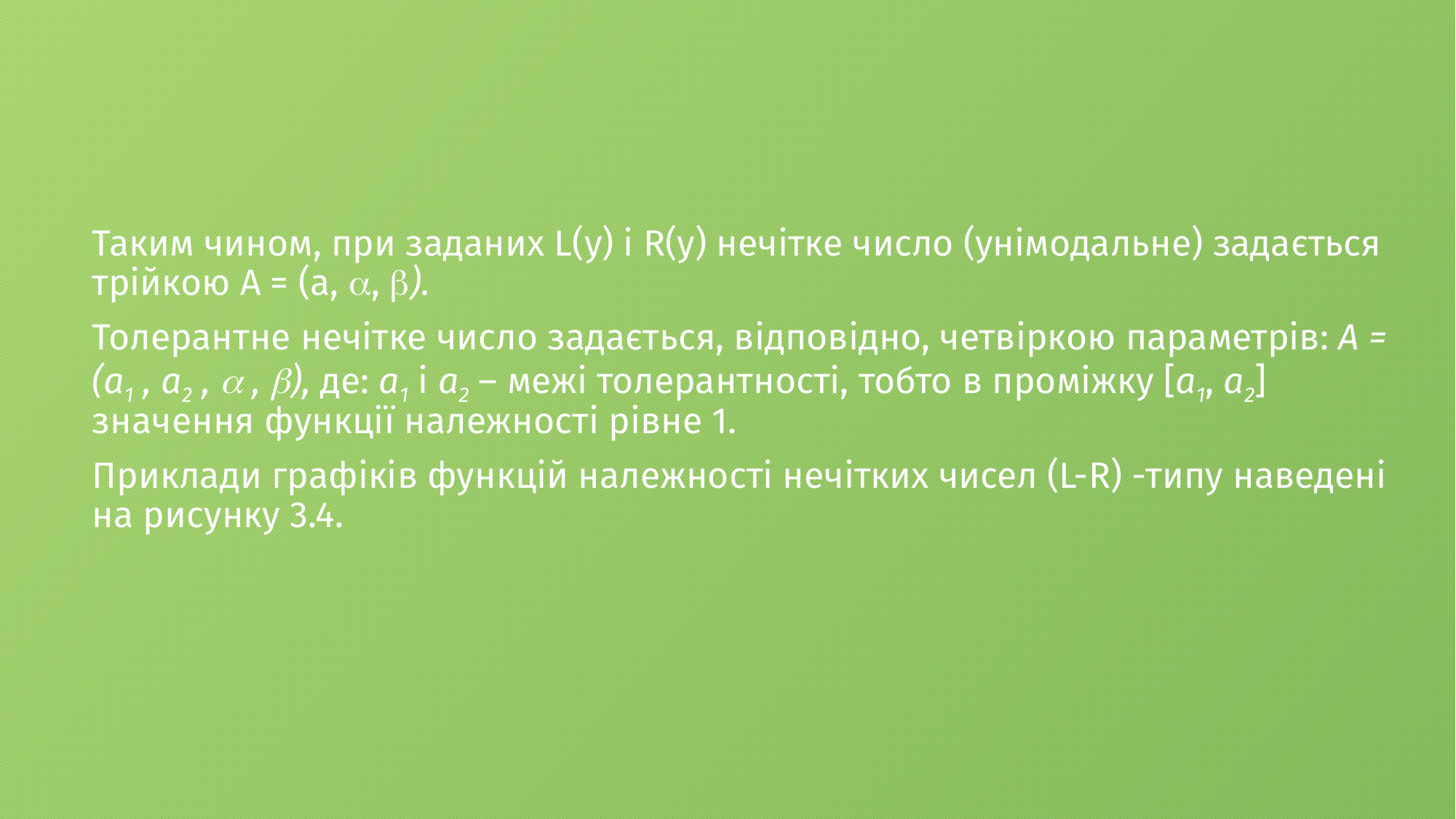

#
Таким чином, при заданих L(у) і R(у) нечітке число (унімодальне) задається трійкою А = (а, α, β).
Толерантне нечітке число задається, відповідно, четвіркою параметрів: А = (а1 , а2 , α , β), де: а1 і а2 – межі толерантності, тобто в проміжку [a1, a2] значення функції належності рівне 1.
Приклади графіків функцій належності нечітких чисел (L-R) -типу наведені на рисунку 3.4.